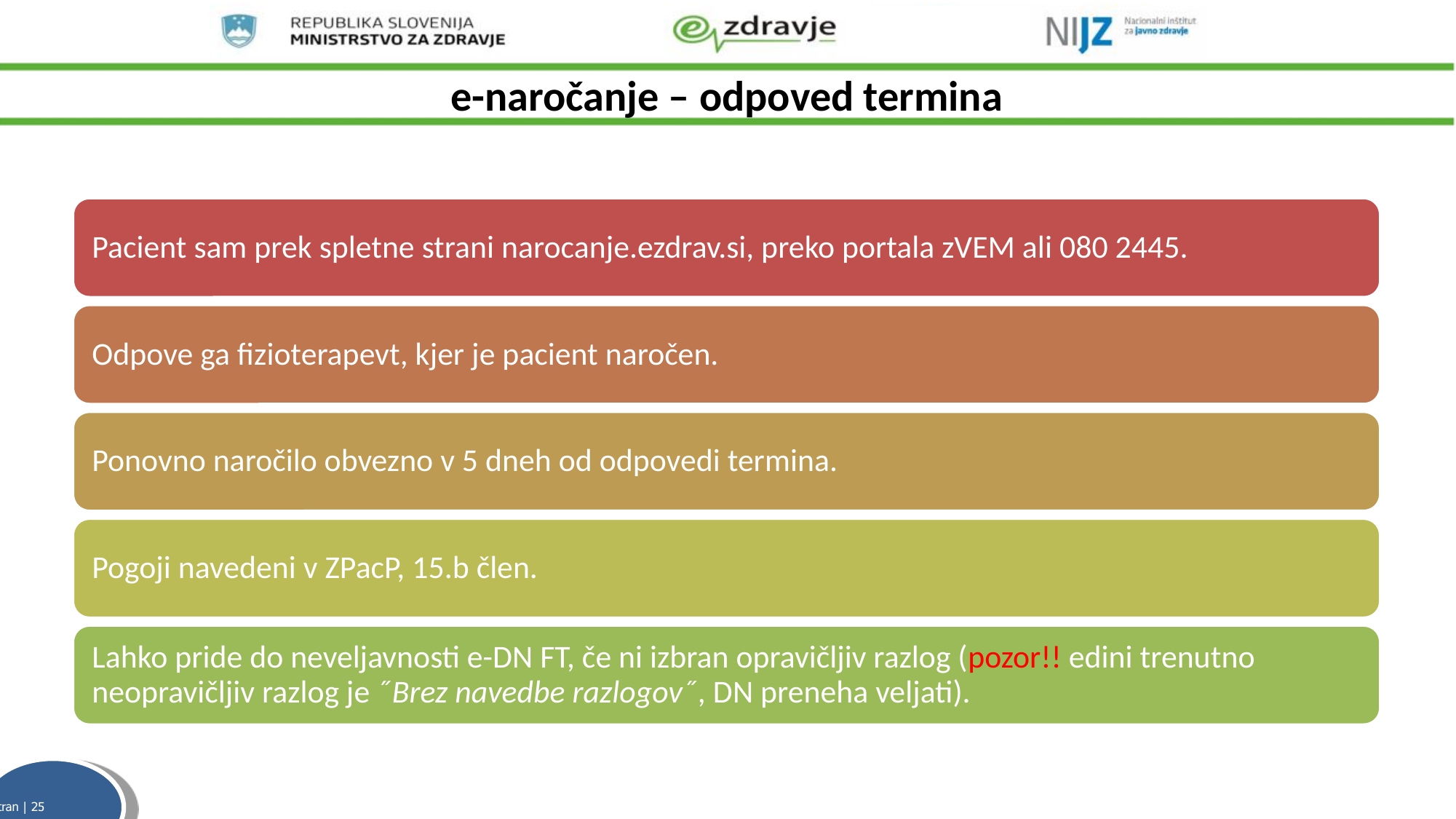

# e-naročanje – odpoved termina
Pacient sam prek spletne strani narocanje.ezdrav.si, preko portala zVEM ali 080 2445.
Odpove ga fizioterapevt, kjer je pacient naročen.
Ponovno naročilo obvezno v 5 dneh od odpovedi termina.
Pogoji navedeni v ZPacP, 15.b člen.
Lahko pride do neveljavnosti e-DN FT, če ni izbran opravičljiv razlog (pozor!! edini trenutno neopravičljiv razlog je ˝Brez navedbe razlogov˝, DN preneha veljati).